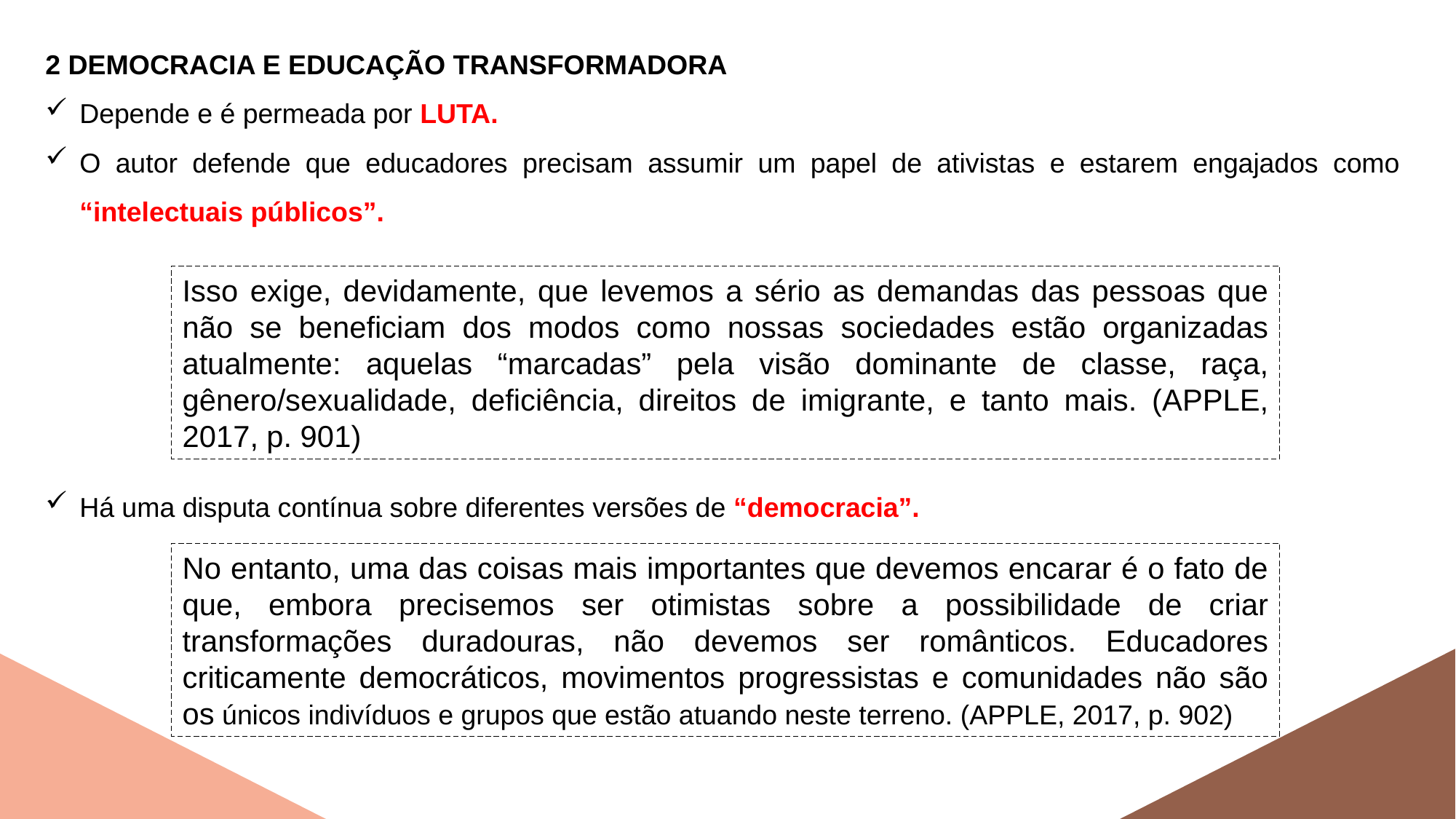

2 DEMOCRACIA E EDUCAÇÃO TRANSFORMADORA
Depende e é permeada por LUTA.
O autor defende que educadores precisam assumir um papel de ativistas e estarem engajados como “intelectuais públicos”.
Isso exige, devidamente, que levemos a sério as demandas das pessoas que não se beneficiam dos modos como nossas sociedades estão organizadas atualmente: aquelas “marcadas” pela visão dominante de classe, raça, gênero/sexualidade, deficiência, direitos de imigrante, e tanto mais. (APPLE, 2017, p. 901)
Há uma disputa contínua sobre diferentes versões de “democracia”.
No entanto, uma das coisas mais importantes que devemos encarar é o fato de que, embora precisemos ser otimistas sobre a possibilidade de criar transformações duradouras, não devemos ser românticos. Educadores criticamente democráticos, movimentos progressistas e comunidades não são os únicos indivíduos e grupos que estão atuando neste terreno. (APPLE, 2017, p. 902)